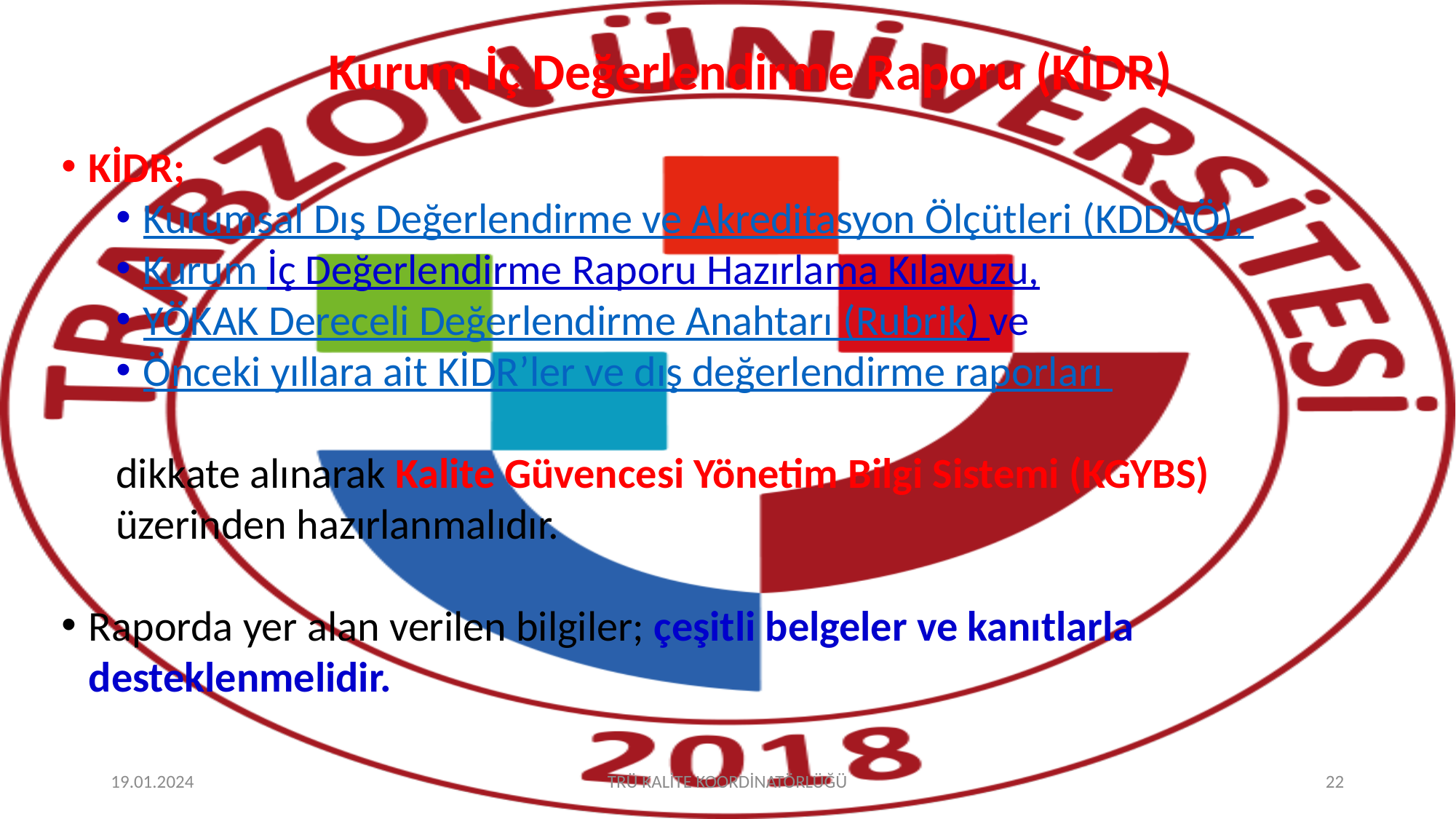

# Kurum İç Değerlendirme Raporu (KİDR)
KİDR;
Kurumsal Dış Değerlendirme ve Akreditasyon Ölçütleri (KDDAÖ),
Kurum İç Değerlendirme Raporu Hazırlama Kılavuzu,
YÖKAK Dereceli Değerlendirme Anahtarı (Rubrik) ve
Önceki yıllara ait KİDR’ler ve dış değerlendirme raporları

dikkate alınarak Kalite Güvencesi Yönetim Bilgi Sistemi (KGYBS) üzerinden hazırlanmalıdır.

Raporda yer alan verilen bilgiler; çeşitli belgeler ve kanıtlarla desteklenmelidir.

19.01.2024
TRÜ KALİTE KOORDİNATÖRLÜĞÜ
22